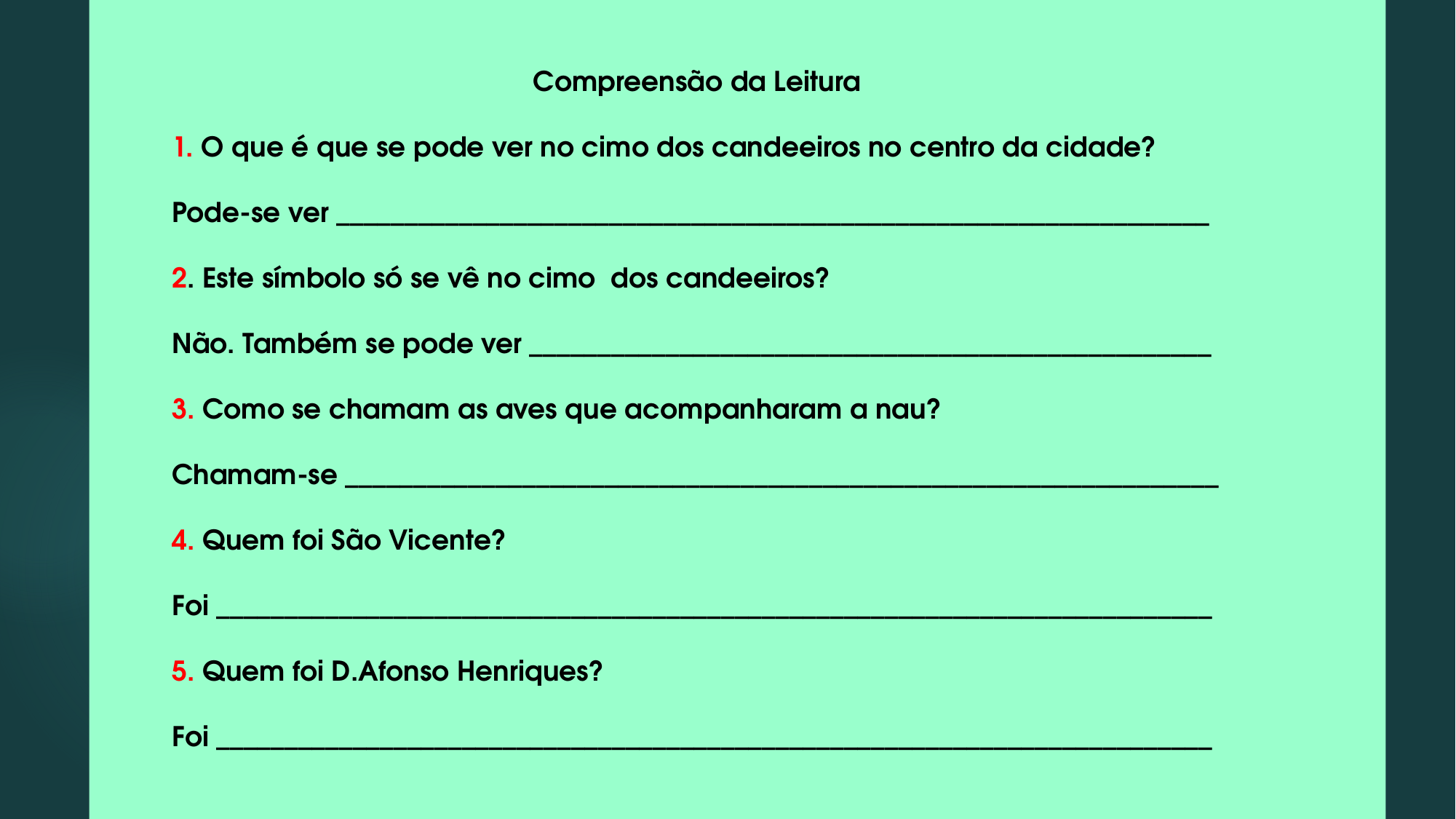

Compreensão da Leitura

1. O que é que se pode ver no cimo dos candeeiros no centro da cidade?

Pode-se ver ________________________________________________________________

2. Este símbolo só se vê no cimo  dos candeeiros?

Não. Também se pode ver __________________________________________________

3. Como se chamam as aves que acompanharam a nau?

Chamam-se ________________________________________________________________

4. Quem foi São Vicente?

Foi _________________________________________________________________________

5. Quem foi D.Afonso Henriques?

Foi _________________________________________________________________________